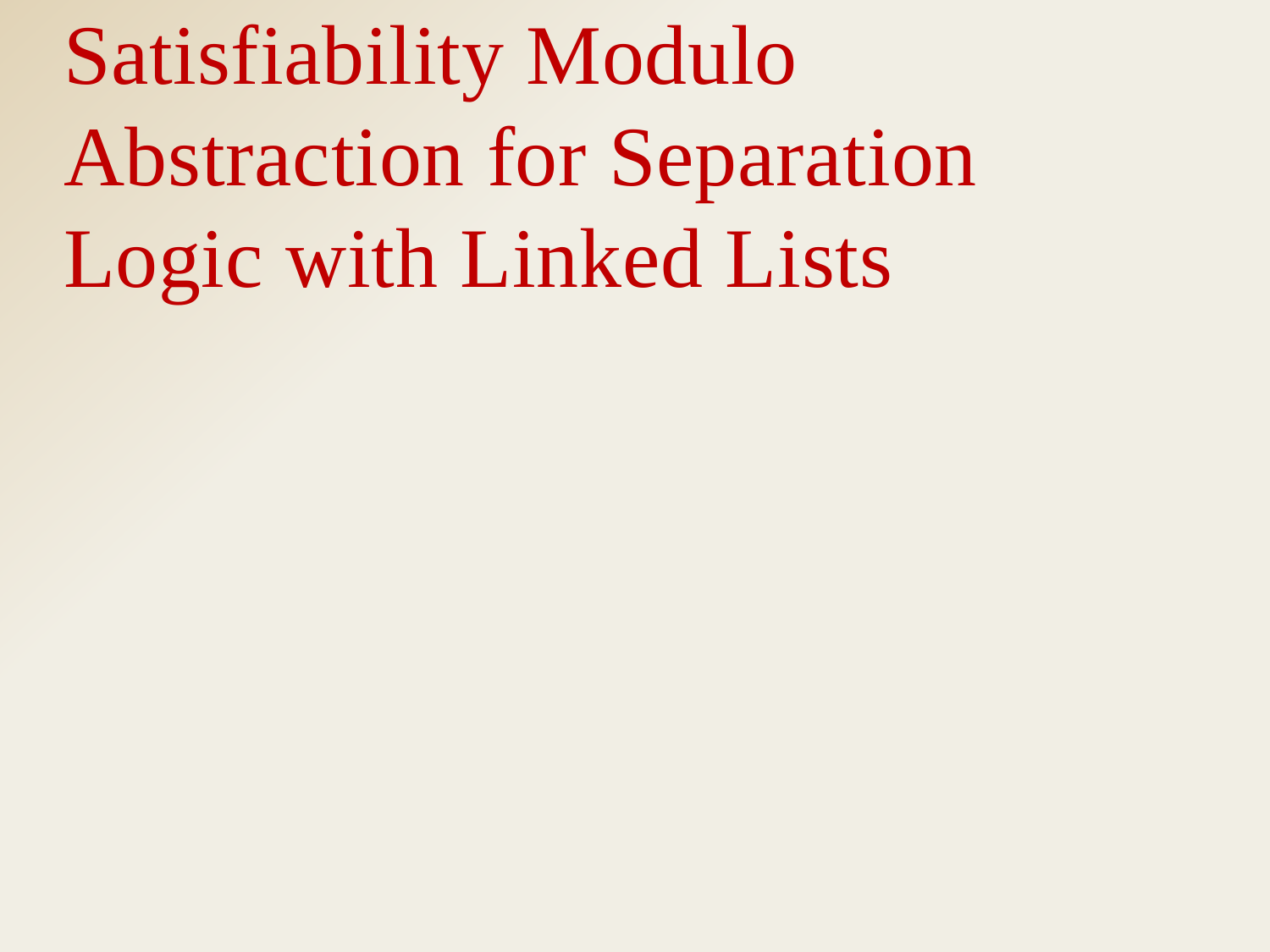

Satisfiability Modulo Abstraction for Separation Logic with Linked Lists